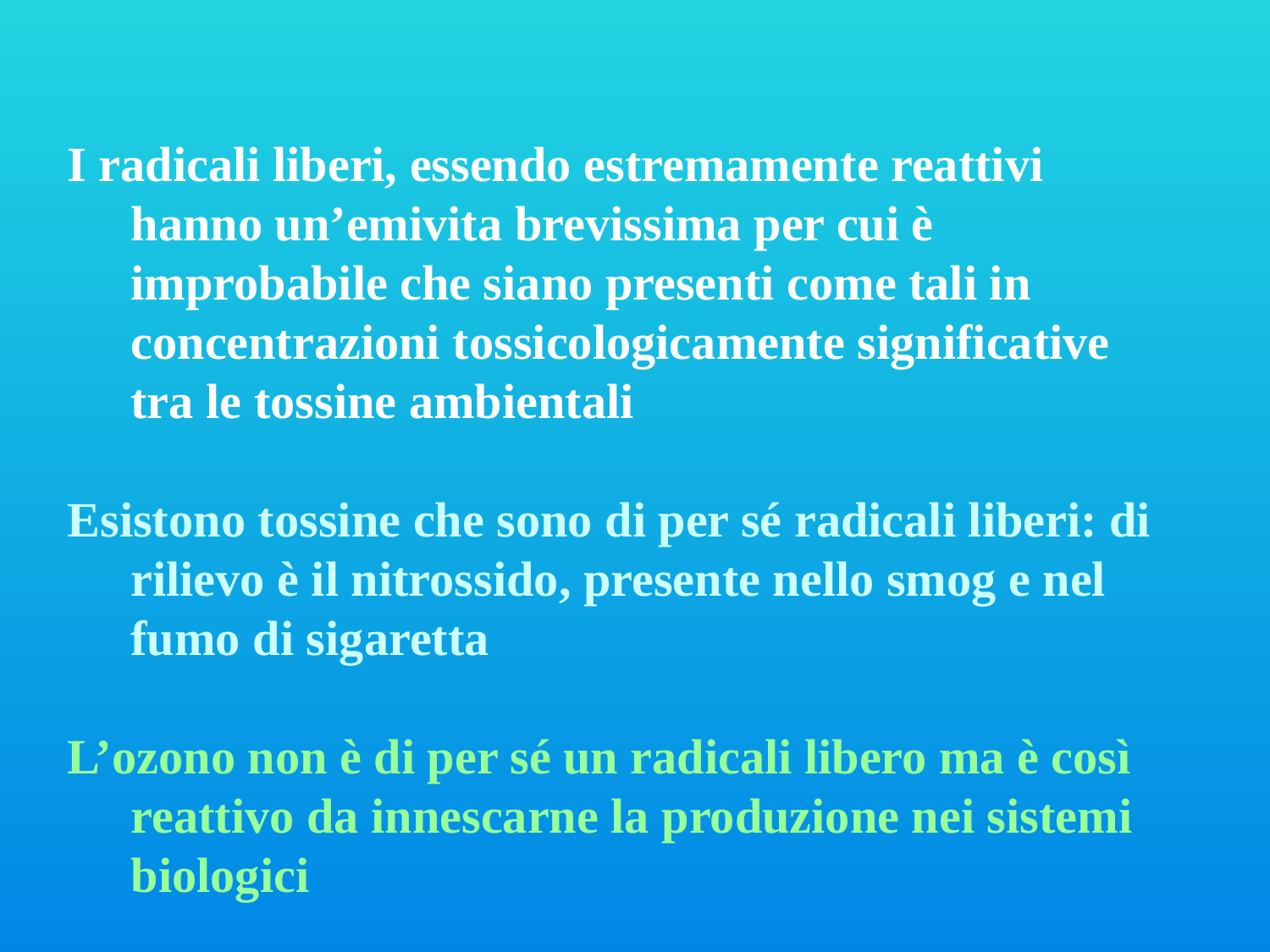

I radicali liberi, essendo estremamente reattivi hanno un’emivita brevissima per cui è improbabile che siano presenti come tali in concentrazioni tossicologicamente significative tra le tossine ambientali

Esistono tossine che sono di per sé radicali liberi: di rilievo è il nitrossido, presente nello smog e nel fumo di sigaretta

L’ozono non è di per sé un radicali libero ma è così reattivo da innescarne la produzione nei sistemi biologici